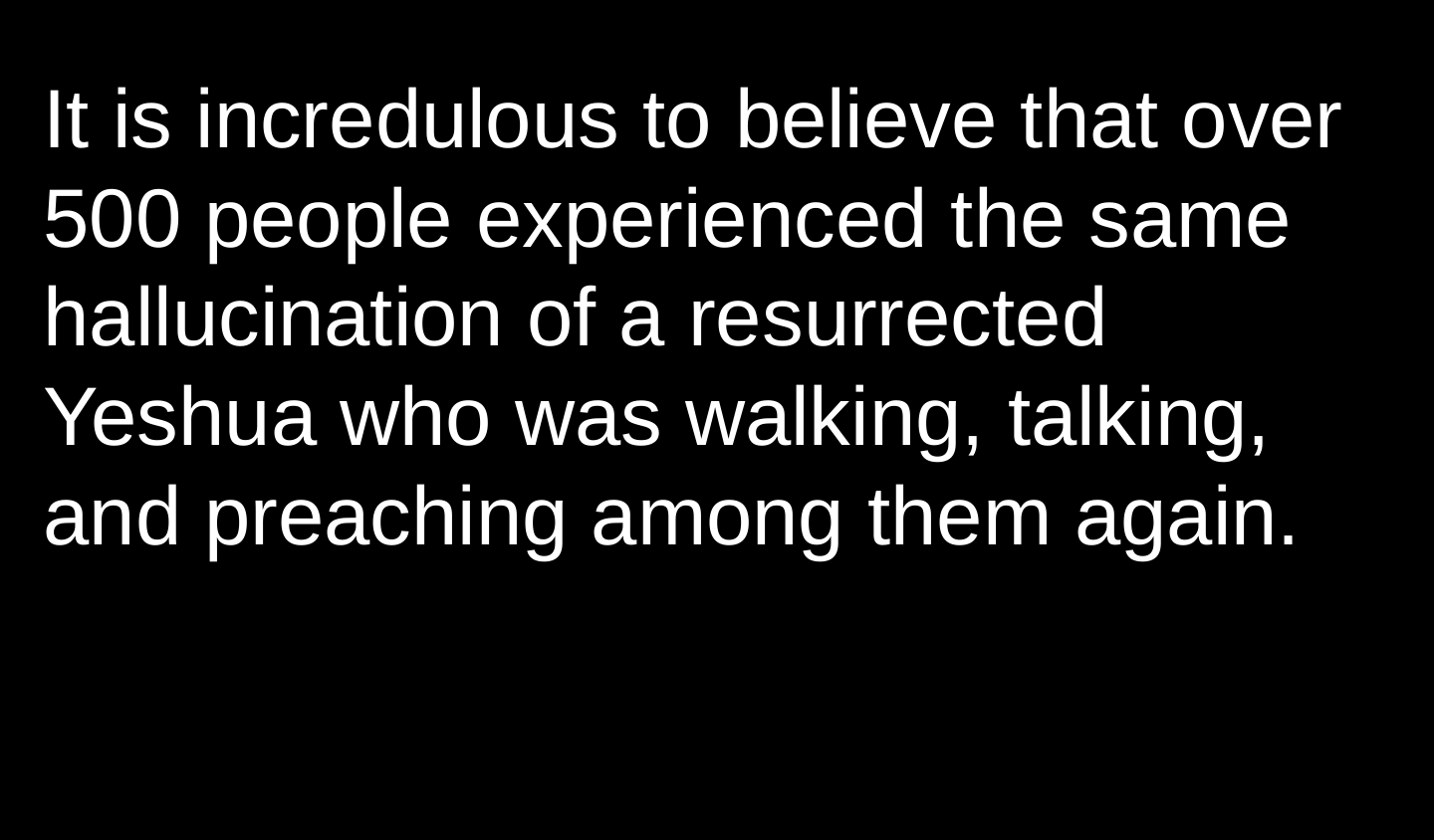

It is incredulous to believe that over 500 people experienced the same hallucination of a resurrected Yeshua who was walking, talking, and preaching among them again.